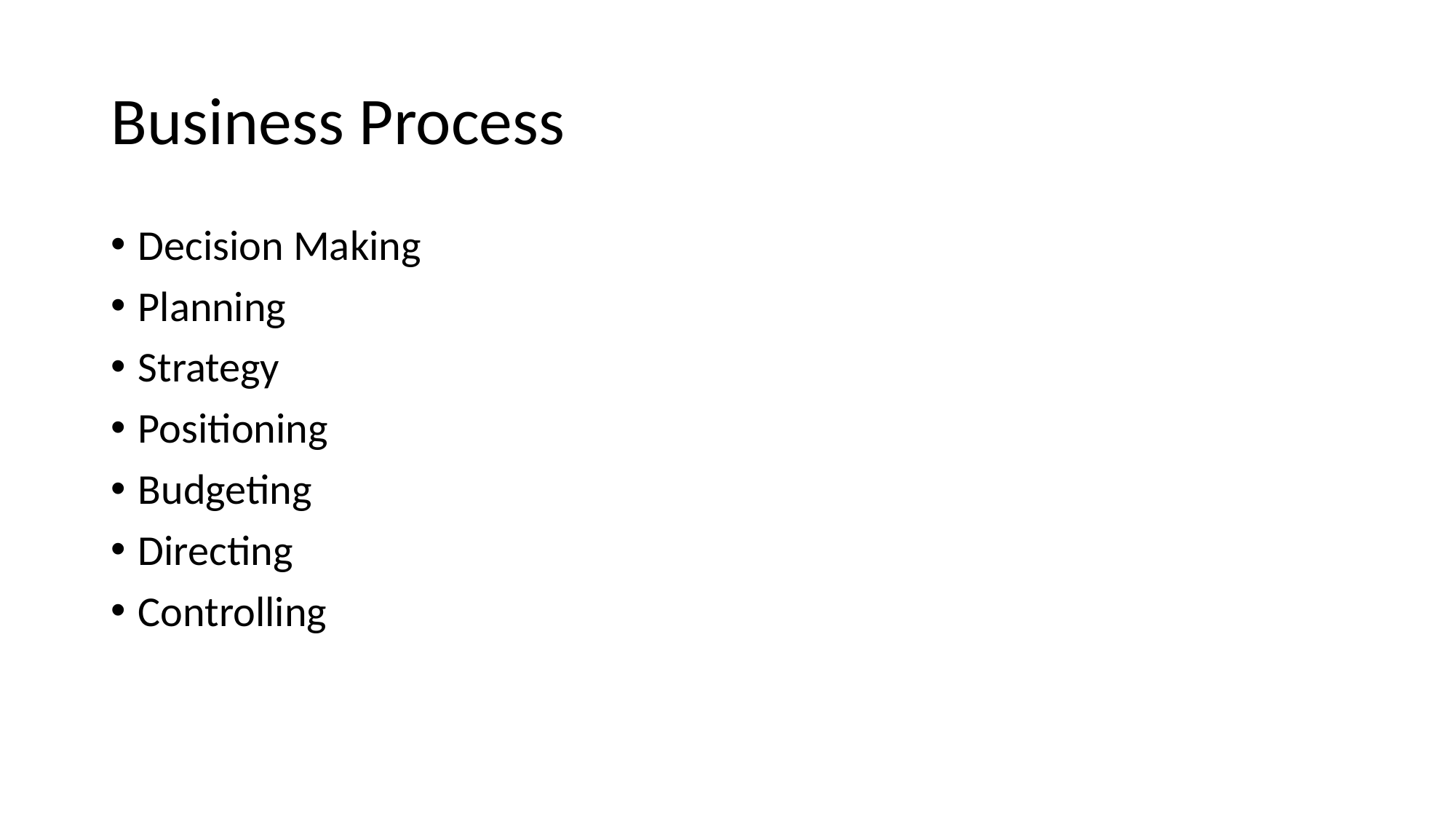

# Business Process
Decision Making
Planning
Strategy
Positioning
Budgeting
Directing
Controlling